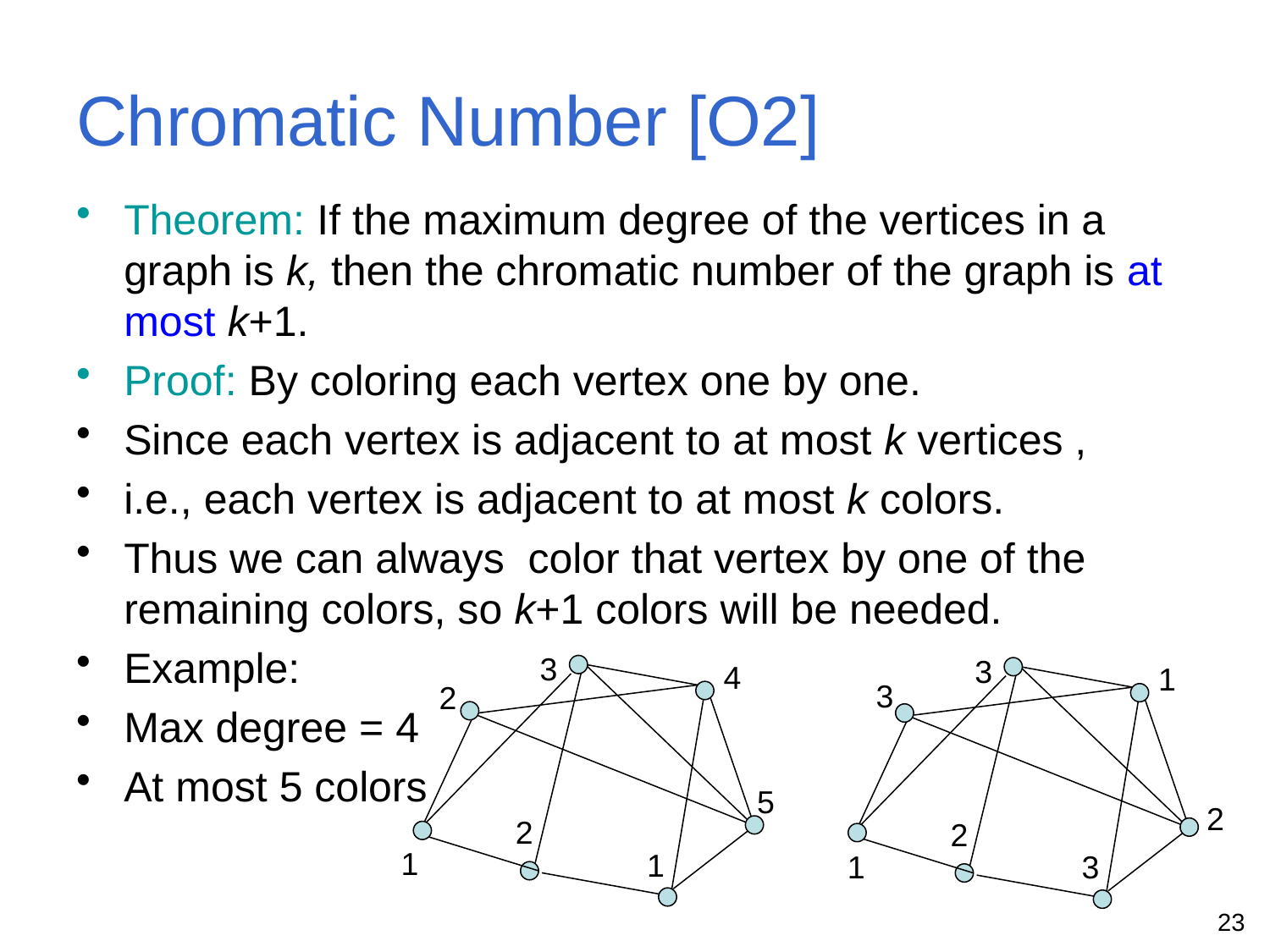

# Chromatic Number [O2]
Theorem: If the maximum degree of the vertices in a graph is k, then the chromatic number of the graph is at most k+1.
Proof: By coloring each vertex one by one.
Since each vertex is adjacent to at most k vertices ,
i.e., each vertex is adjacent to at most k colors.
Thus we can always  color that vertex by one of the remaining colors, so k+1 colors will be needed.
Example:
Max degree = 4
At most 5 colors
3
3
1
3
2
2
1
3
4

2
5
2
1
1